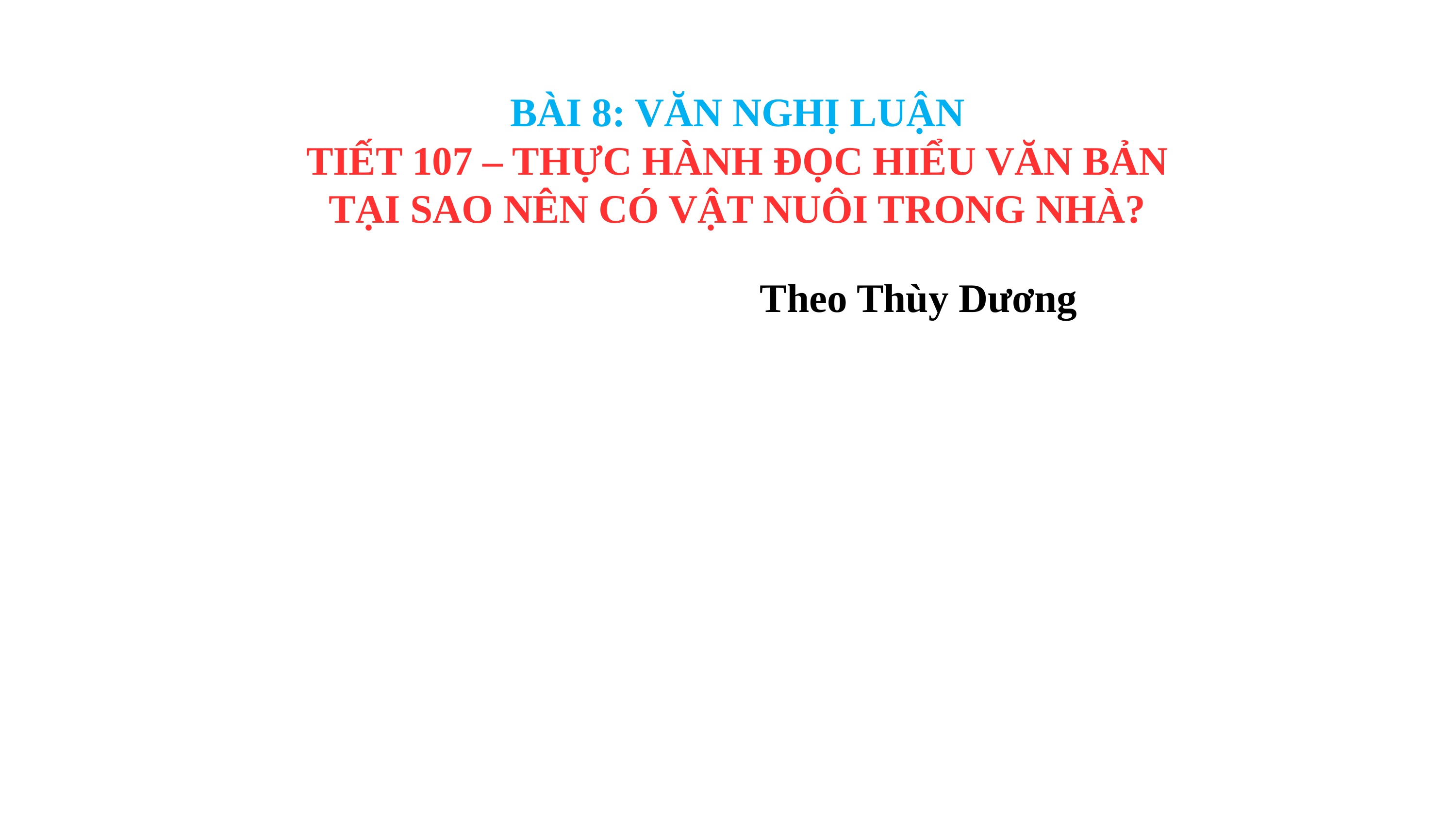

BÀI 8: VĂN NGHỊ LUẬN
TIẾT 107 – THỰC HÀNH ĐỌC HIỂU VĂN BẢN
TẠI SAO NÊN CÓ VẬT NUÔI TRONG NHÀ?
                                    Theo Thùy Dương